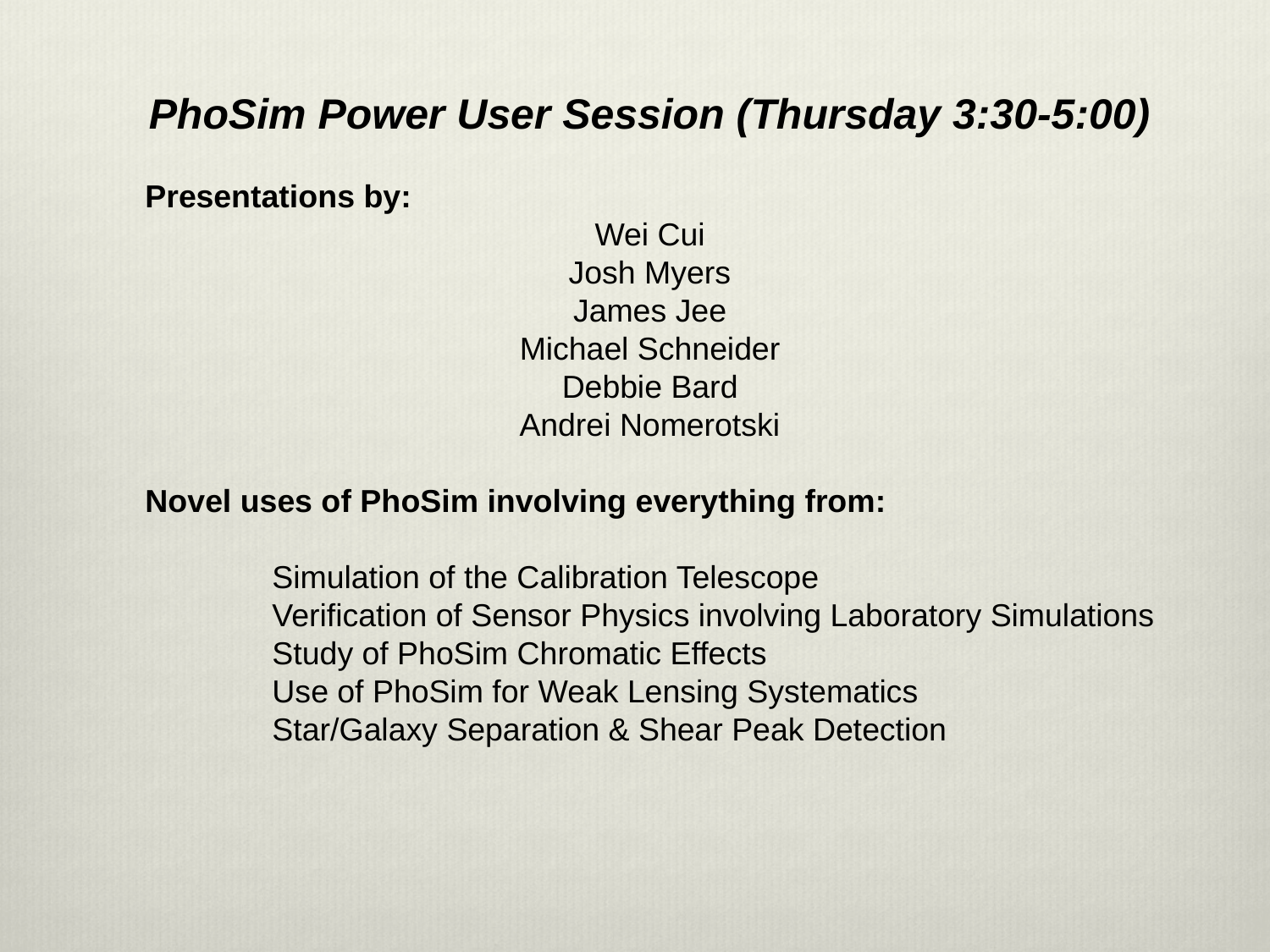

PhoSim Power User Session (Thursday 3:30-5:00)

Presentations by:
Wei Cui
Josh Myers
James Jee
Michael Schneider
Debbie Bard
Andrei Nomerotski

Novel uses of PhoSim involving everything from:

	Simulation of the Calibration Telescope
	Verification of Sensor Physics involving Laboratory Simulations
	Study of PhoSim Chromatic Effects
	Use of PhoSim for Weak Lensing Systematics
	Star/Galaxy Separation & Shear Peak Detection